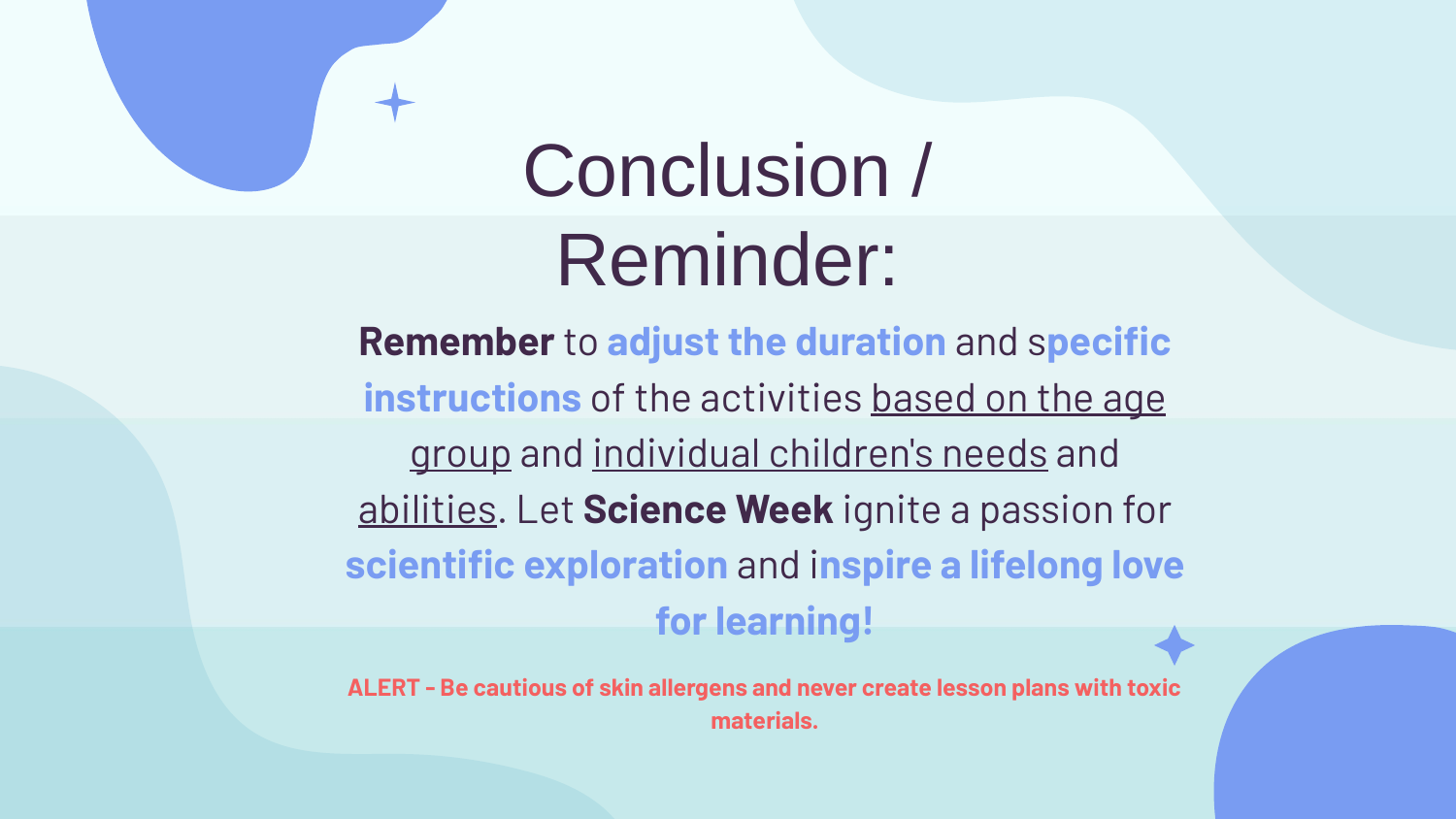

# Conclusion / Reminder:
Remember to adjust the duration and specific instructions of the activities based on the age group and individual children's needs and abilities. Let Science Week ignite a passion for scientific exploration and inspire a lifelong love for learning!
ALERT - Be cautious of skin allergens and never create lesson plans with toxic materials.